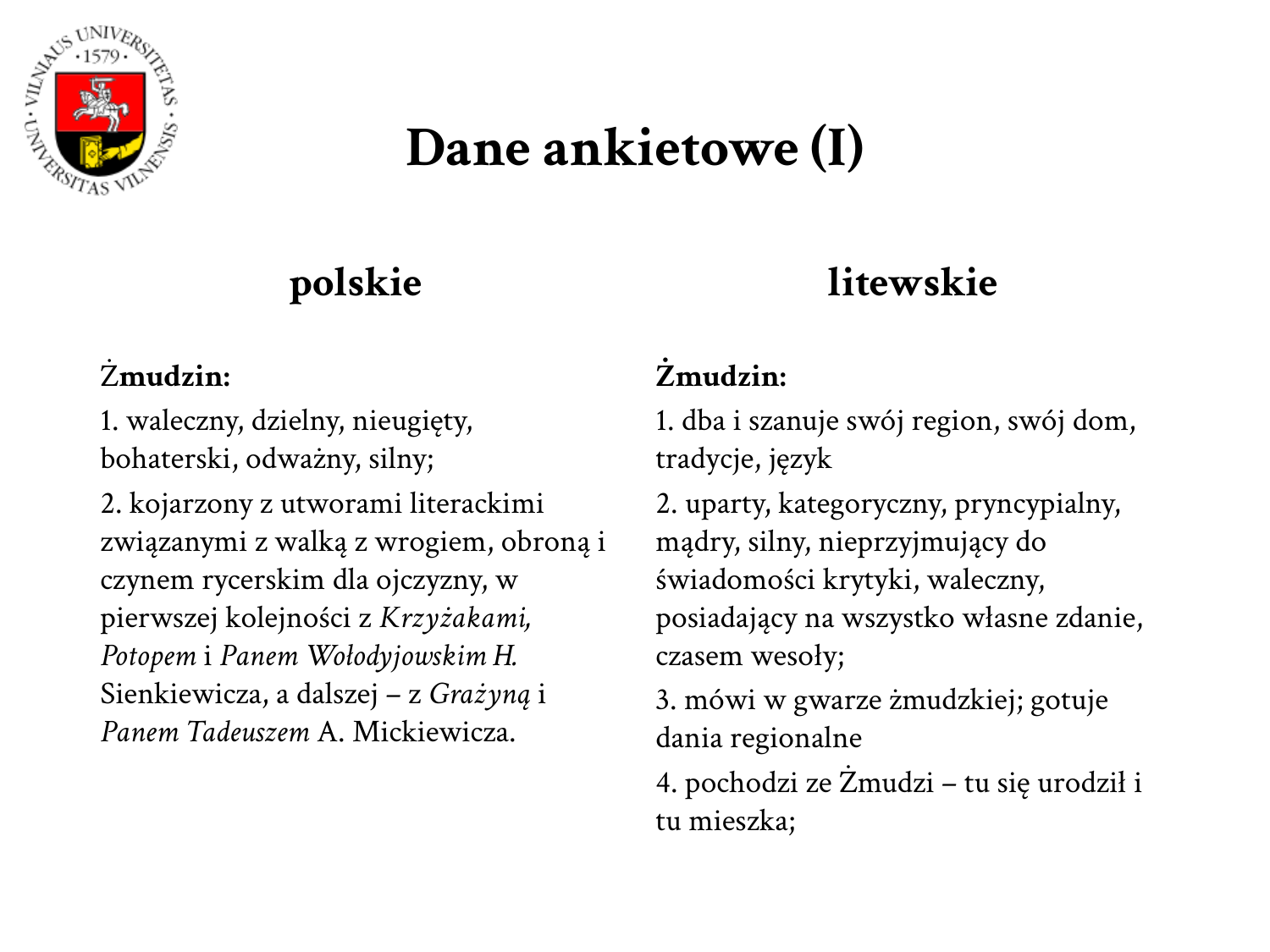

# Dane ankietowe (I)
polskie
litewskie
Żmudzin:
1. waleczny, dzielny, nieugięty, bohaterski, odważny, silny;
2. kojarzony z utworami literackimi związanymi z walką z wrogiem, obroną i czynem rycerskim dla ojczyzny, w pierwszej kolejności z Krzyżakami, Potopem i Panem Wołodyjowskim H. Sienkiewicza, a dalszej – z Grażyną i Panem Tadeuszem A. Mickiewicza.
Żmudzin:
1. dba i szanuje swój region, swój dom, tradycje, język
2. uparty, kategoryczny, pryncypialny, mądry, silny, nieprzyjmujący do świadomości krytyki, waleczny, posiadający na wszystko własne zdanie, czasem wesoły;
3. mówi w gwarze żmudzkiej; gotuje dania regionalne
4. pochodzi ze Żmudzi – tu się urodził i tu mieszka;